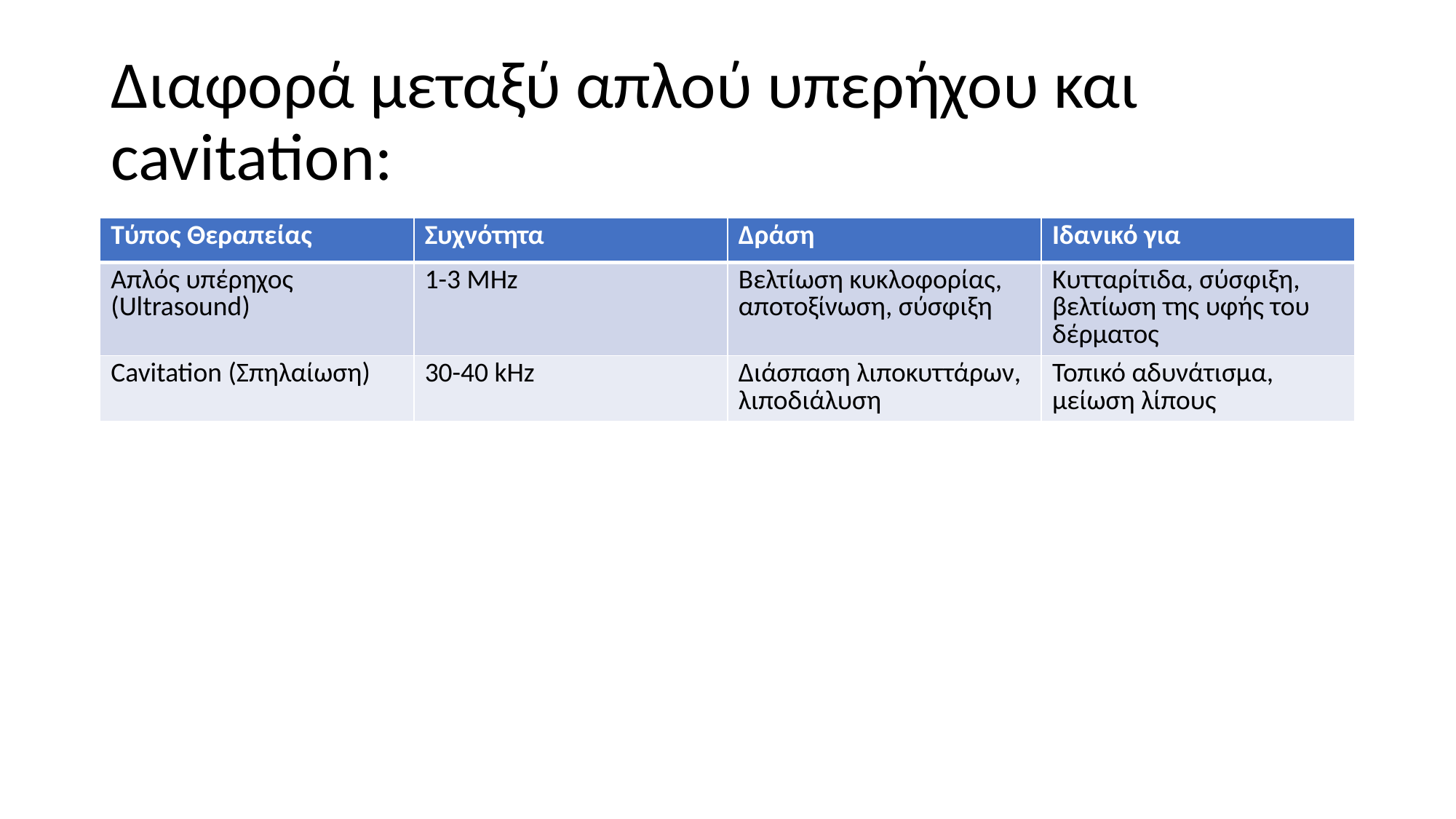

# Διαφορά μεταξύ απλού υπερήχου και cavitation:
| Τύπος Θεραπείας | Συχνότητα | Δράση | Ιδανικό για |
| --- | --- | --- | --- |
| Απλός υπέρηχος (Ultrasound) | 1-3 MHz | Βελτίωση κυκλοφορίας, αποτοξίνωση, σύσφιξη | Κυτταρίτιδα, σύσφιξη, βελτίωση της υφής του δέρματος |
| Cavitation (Σπηλαίωση) | 30-40 kHz | Διάσπαση λιποκυττάρων, λιποδιάλυση | Τοπικό αδυνάτισμα, μείωση λίπους |